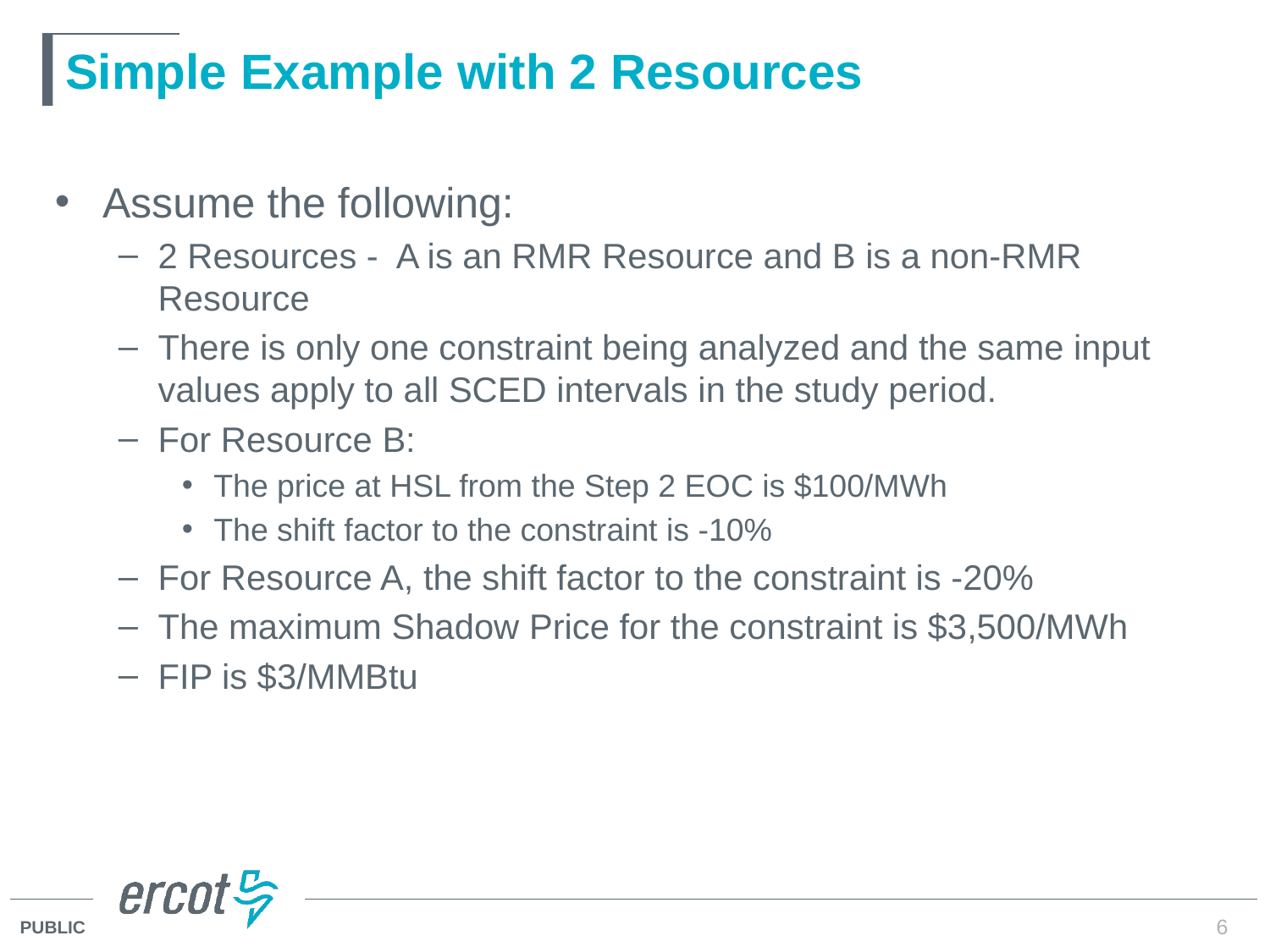

# Simple Example with 2 Resources
Assume the following:
2 Resources -  A is an RMR Resource and B is a non-RMR Resource
There is only one constraint being analyzed and the same input values apply to all SCED intervals in the study period.
For Resource B:
The price at HSL from the Step 2 EOC is $100/MWh
The shift factor to the constraint is -10%
For Resource A, the shift factor to the constraint is -20%
The maximum Shadow Price for the constraint is $3,500/MWh
FIP is $3/MMBtu
6